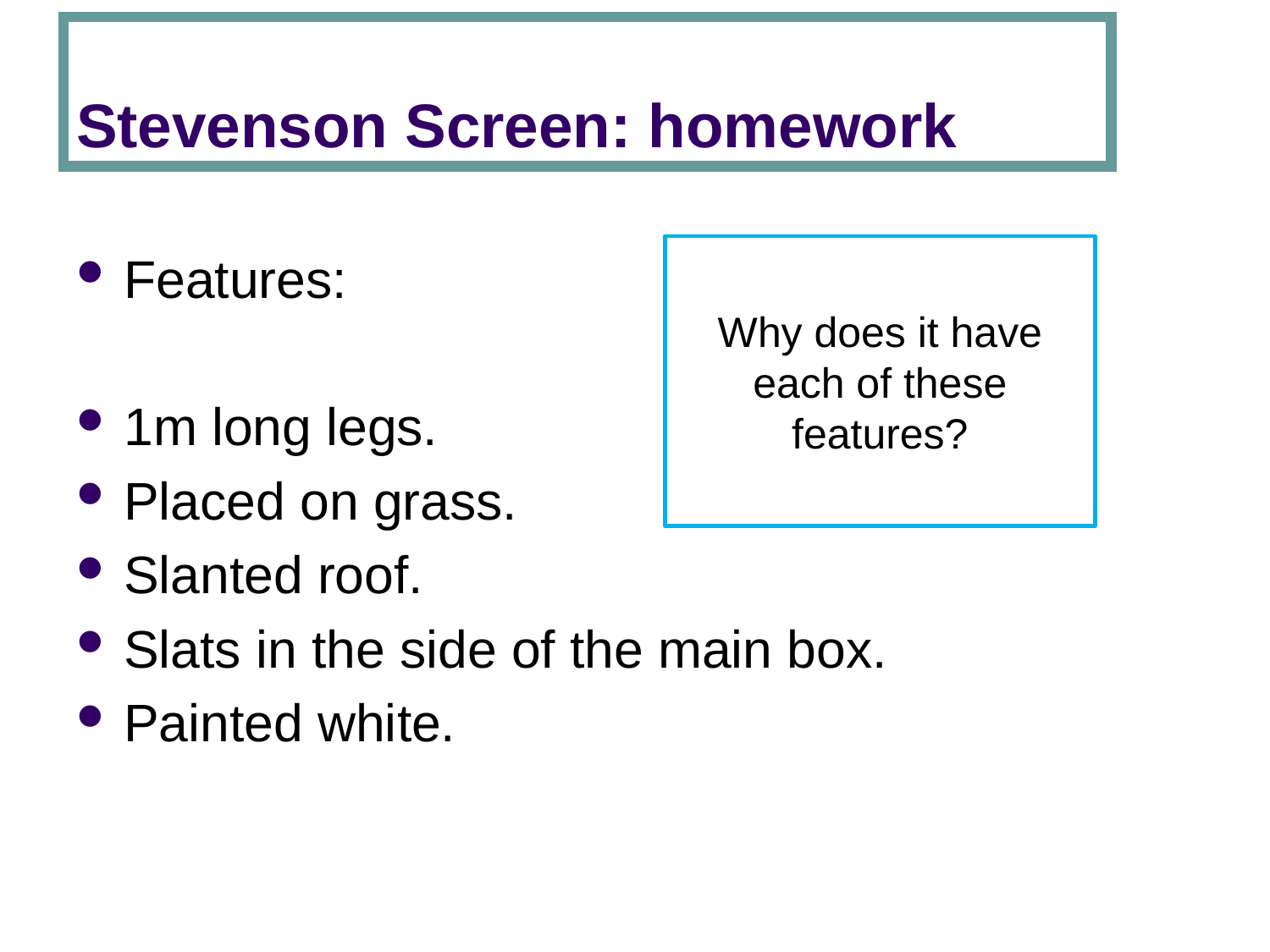

# Stevenson Screen: homework
Why does it have each of these features?
Features:

1m long legs.
Placed on grass.
Slanted roof.
Slats in the side of the main box.
Painted white.